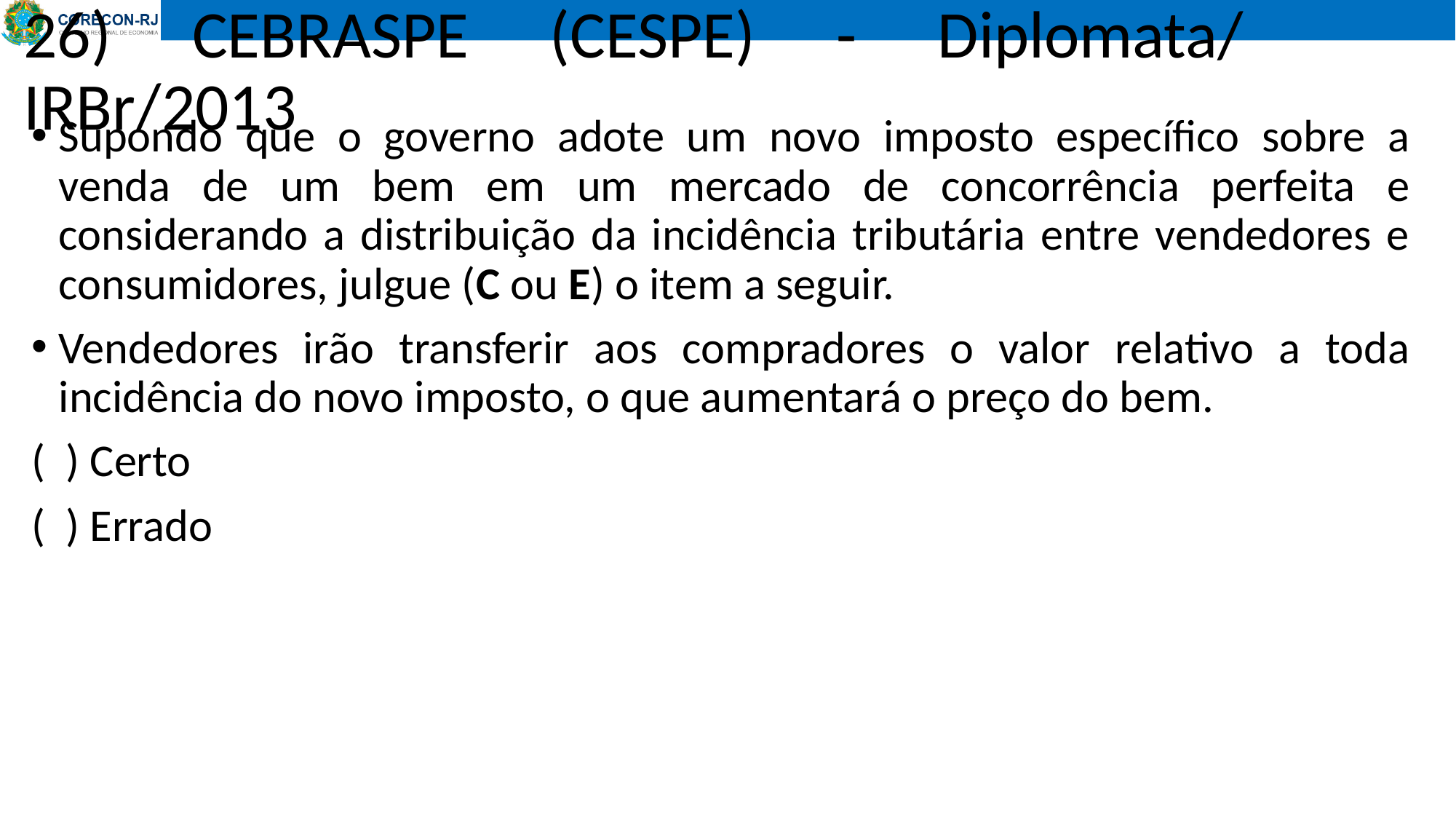

# 26) CEBRASPE (CESPE) - Diplomata/ IRBr/2013
Supondo que o governo adote um novo imposto específico sobre a venda de um bem em um mercado de concorrência perfeita e considerando a distribuição da incidência tributária entre vendedores e consumidores, julgue (C ou E) o item a seguir.
Vendedores irão transferir aos compradores o valor relativo a toda incidência do novo imposto, o que aumentará o preço do bem.
(  ) Certo
(  ) Errado